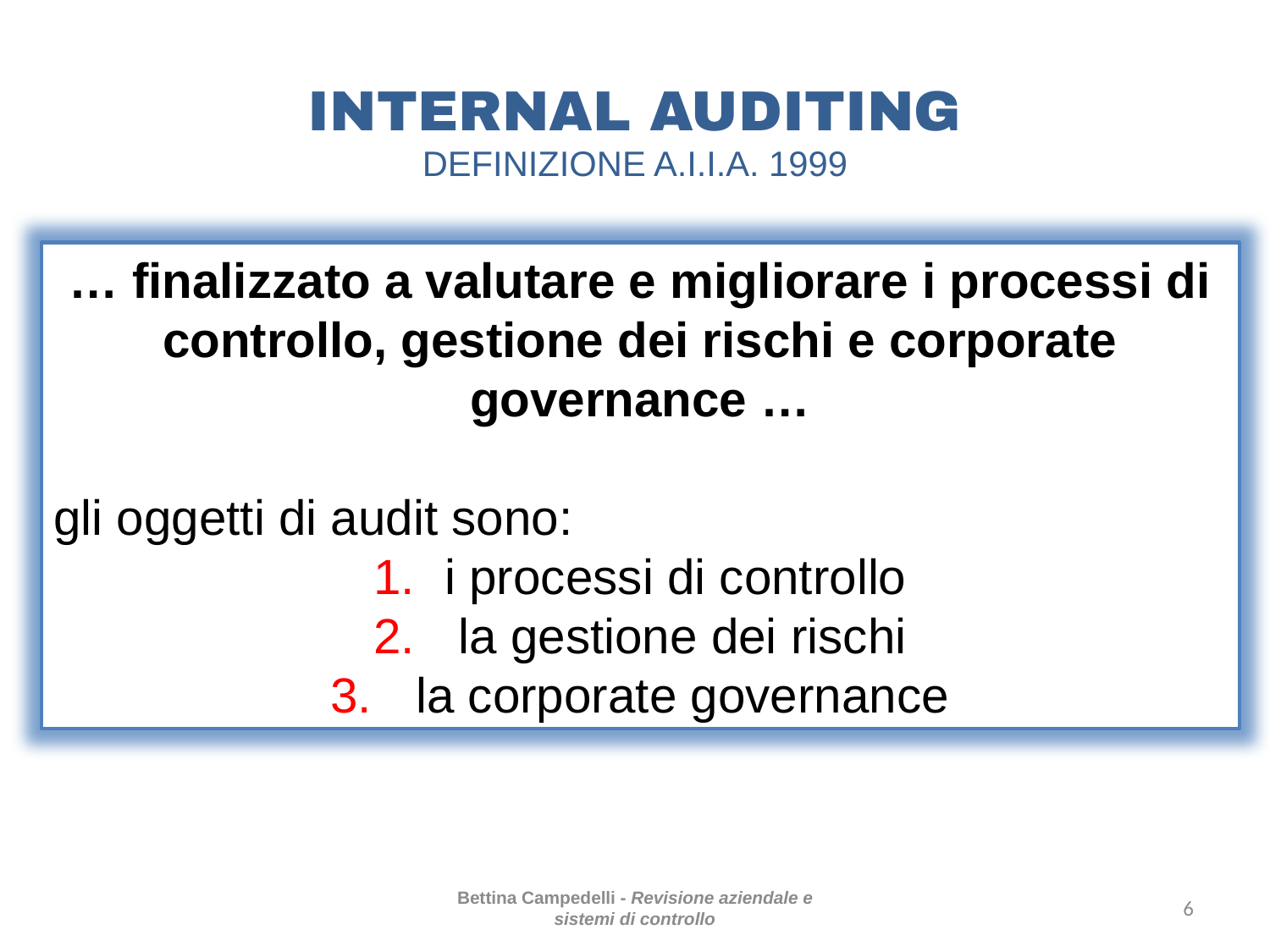

# INTERNAL AUDITING DEFINIZIONE A.I.I.A. 1999
… finalizzato a valutare e migliorare i processi di controllo, gestione dei rischi e corporate governance …

gli oggetti di audit sono:
i processi di controllo
 la gestione dei rischi
 la corporate governance
Bettina Campedelli - Revisione aziendale e sistemi di controllo
6